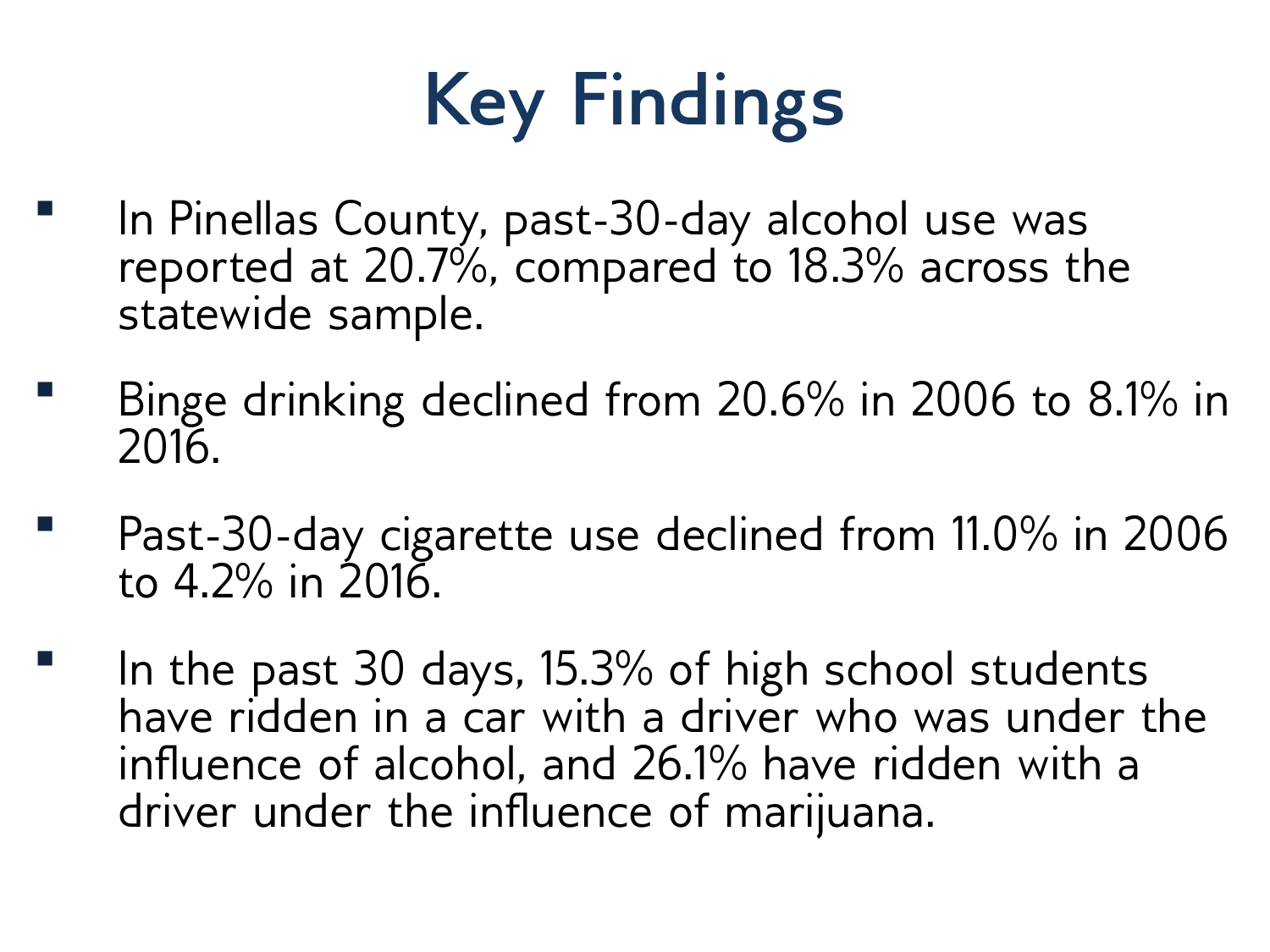

Key Findings
In Pinellas County, past-30-day alcohol use was reported at 20.7%, compared to 18.3% across the statewide sample.
Binge drinking declined from 20.6% in 2006 to 8.1% in 2016.
Past-30-day cigarette use declined from 11.0% in 2006 to 4.2% in 2016.
In the past 30 days, 15.3% of high school students have ridden in a car with a driver who was under the influence of alcohol, and 26.1% have ridden with a driver under the influence of marijuana.